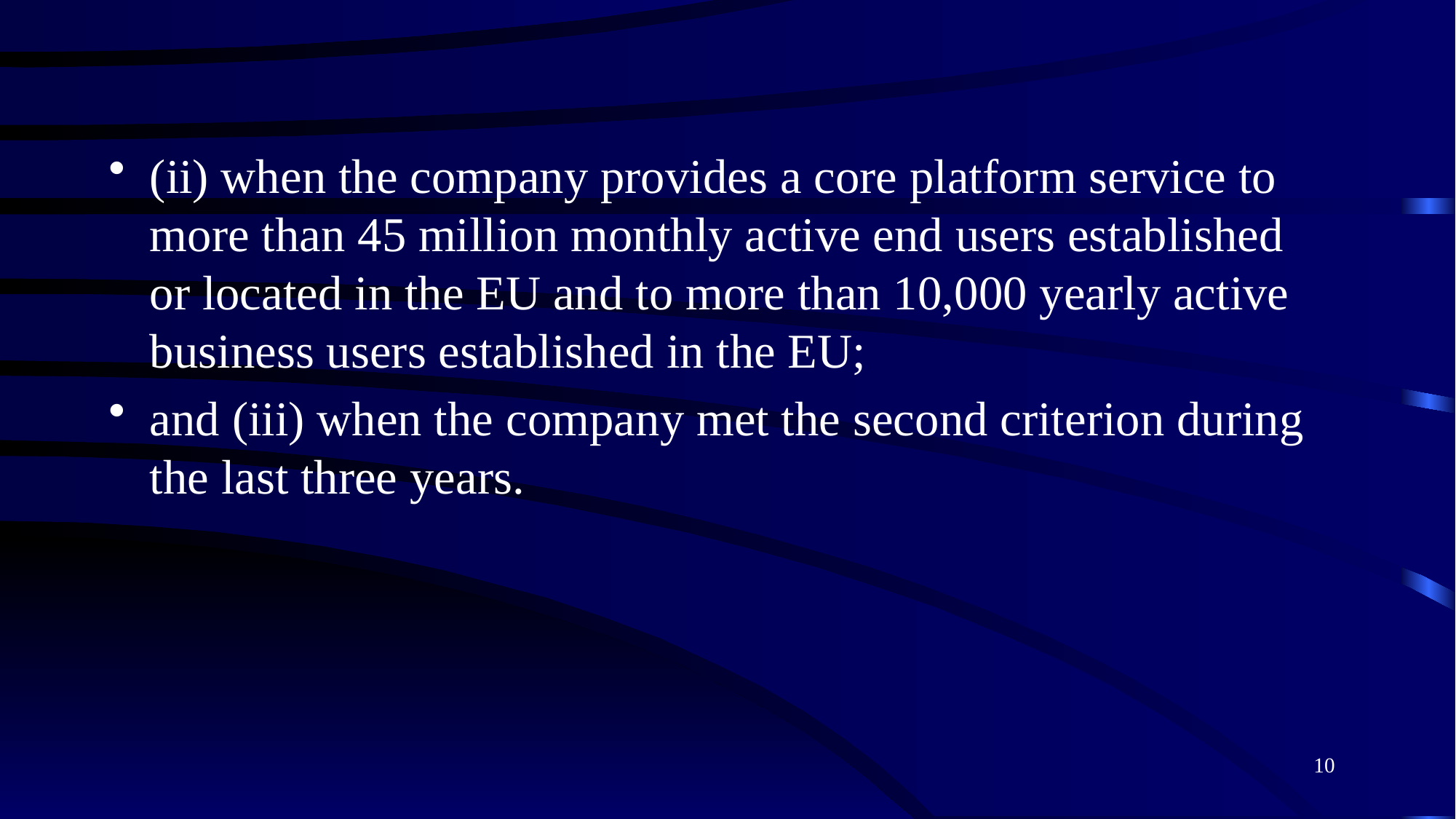

(ii) when the company provides a core platform service to more than 45 million monthly active end users established or located in the EU and to more than 10,000 yearly active business users established in the EU;
and (iii) when the company met the second criterion during the last three years.
10